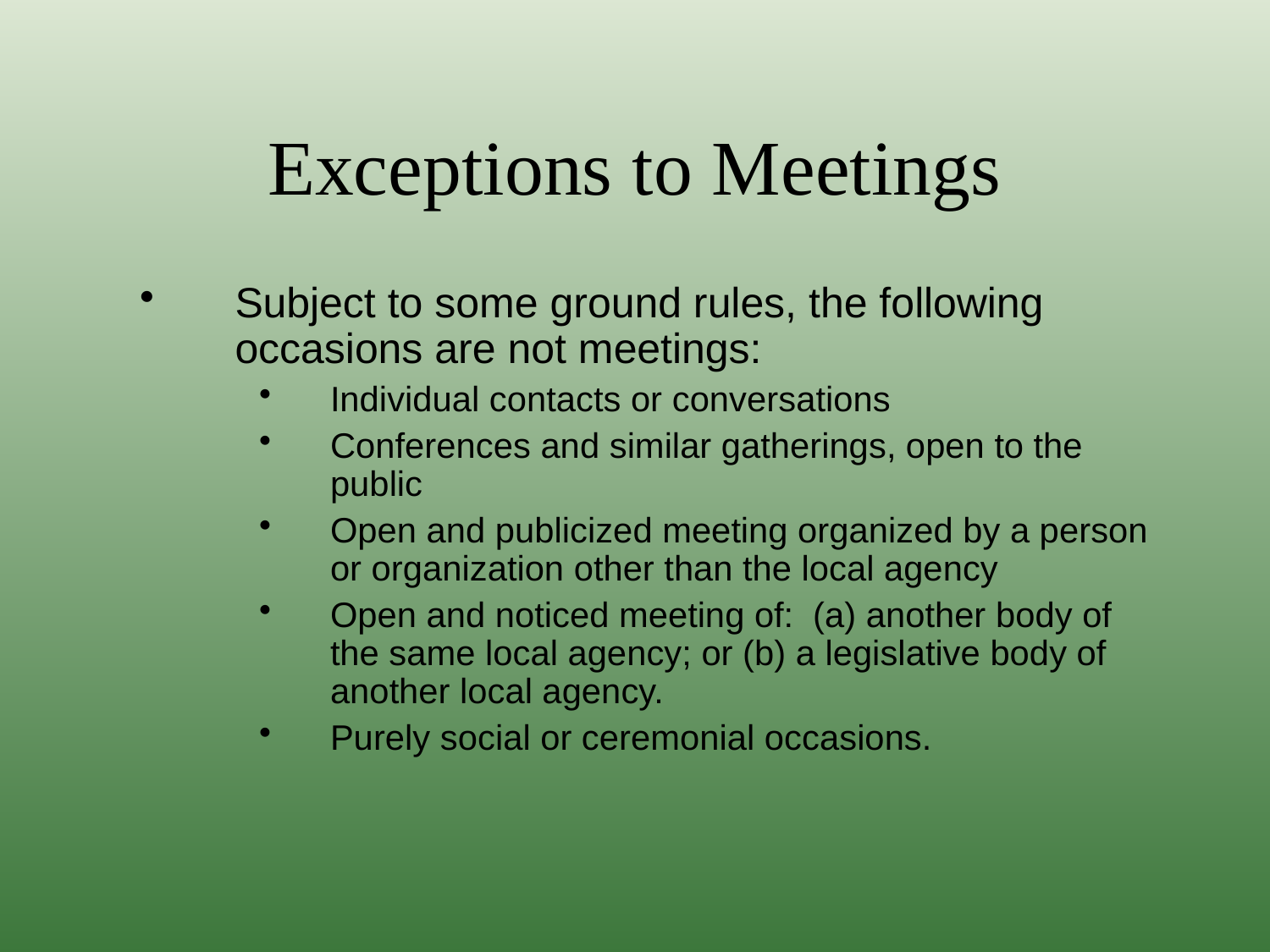

# Exceptions to Meetings
Subject to some ground rules, the following occasions are not meetings:
Individual contacts or conversations
Conferences and similar gatherings, open to the public
Open and publicized meeting organized by a person or organization other than the local agency
Open and noticed meeting of:  (a) another body of the same local agency; or (b) a legislative body of another local agency.
Purely social or ceremonial occasions.